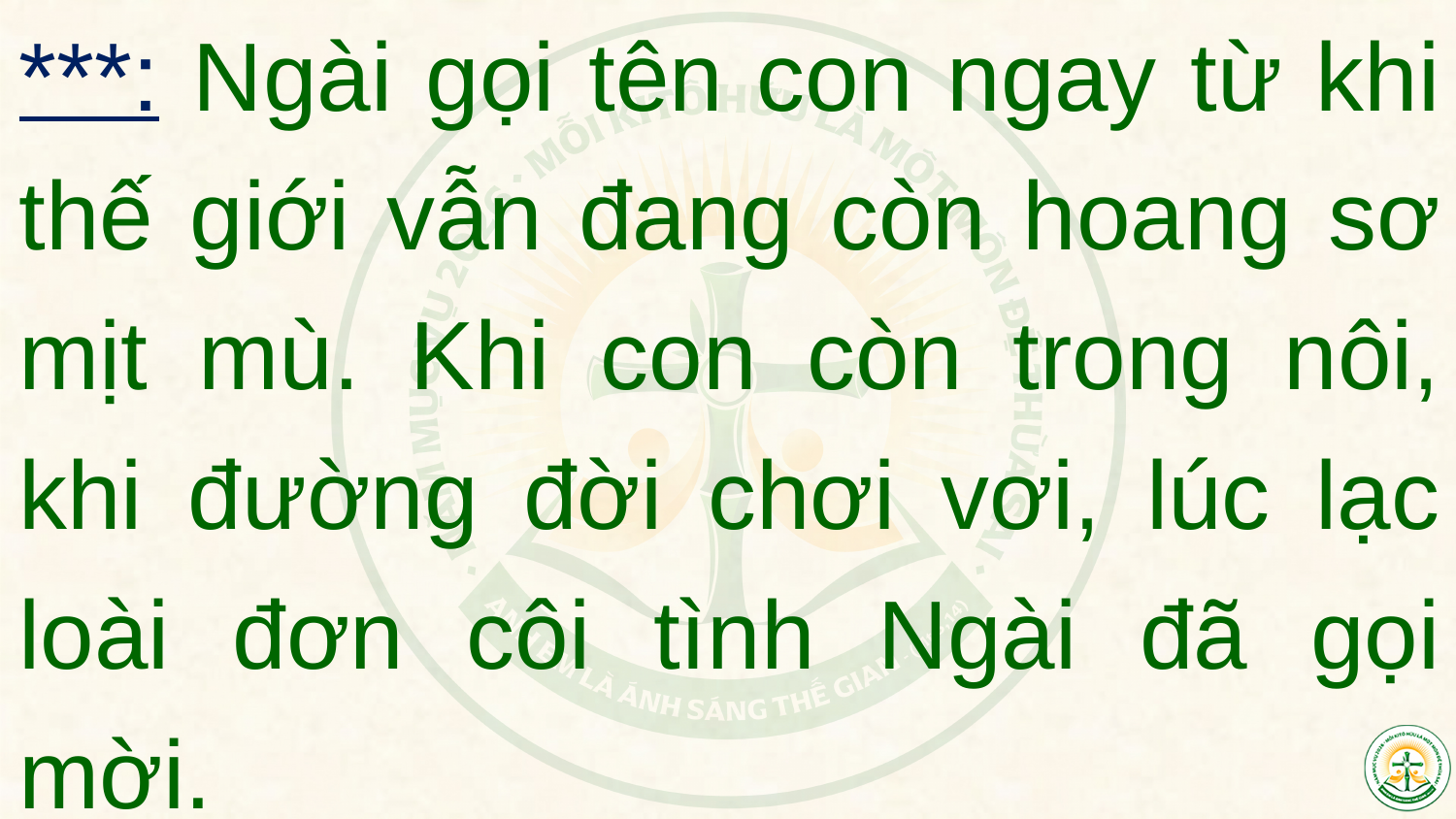

***: Ngài gọi tên con ngay từ khi thế giới vẫn đang còn hoang sơ mịt mù. Khi con còn trong nôi, khi đường đời chơi vơi, lúc lạc loài đơn côi tình Ngài đã gọi mời.